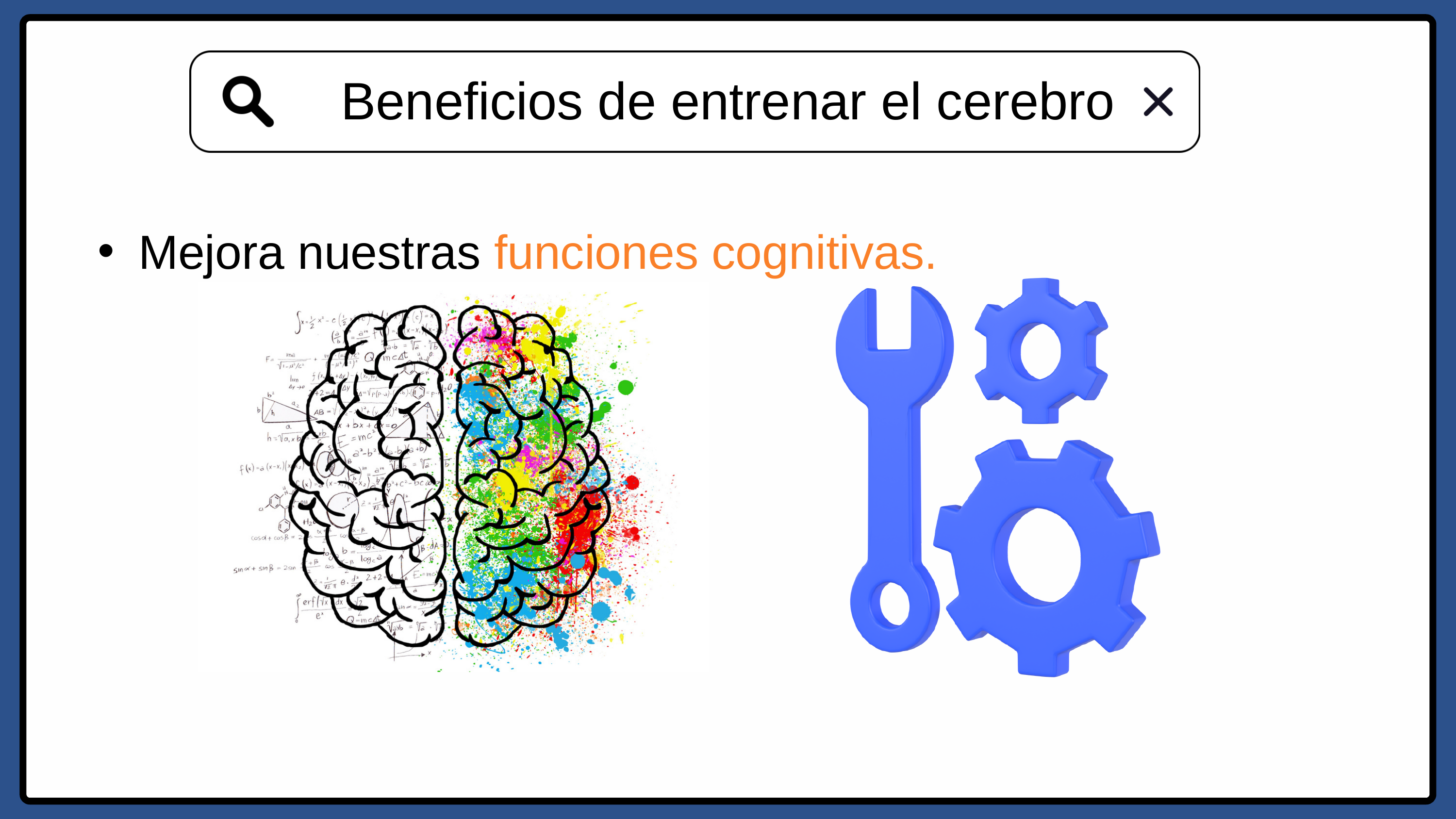

Beneficios de entrenar el cerebro

Mejora nuestras funciones cognitivas.